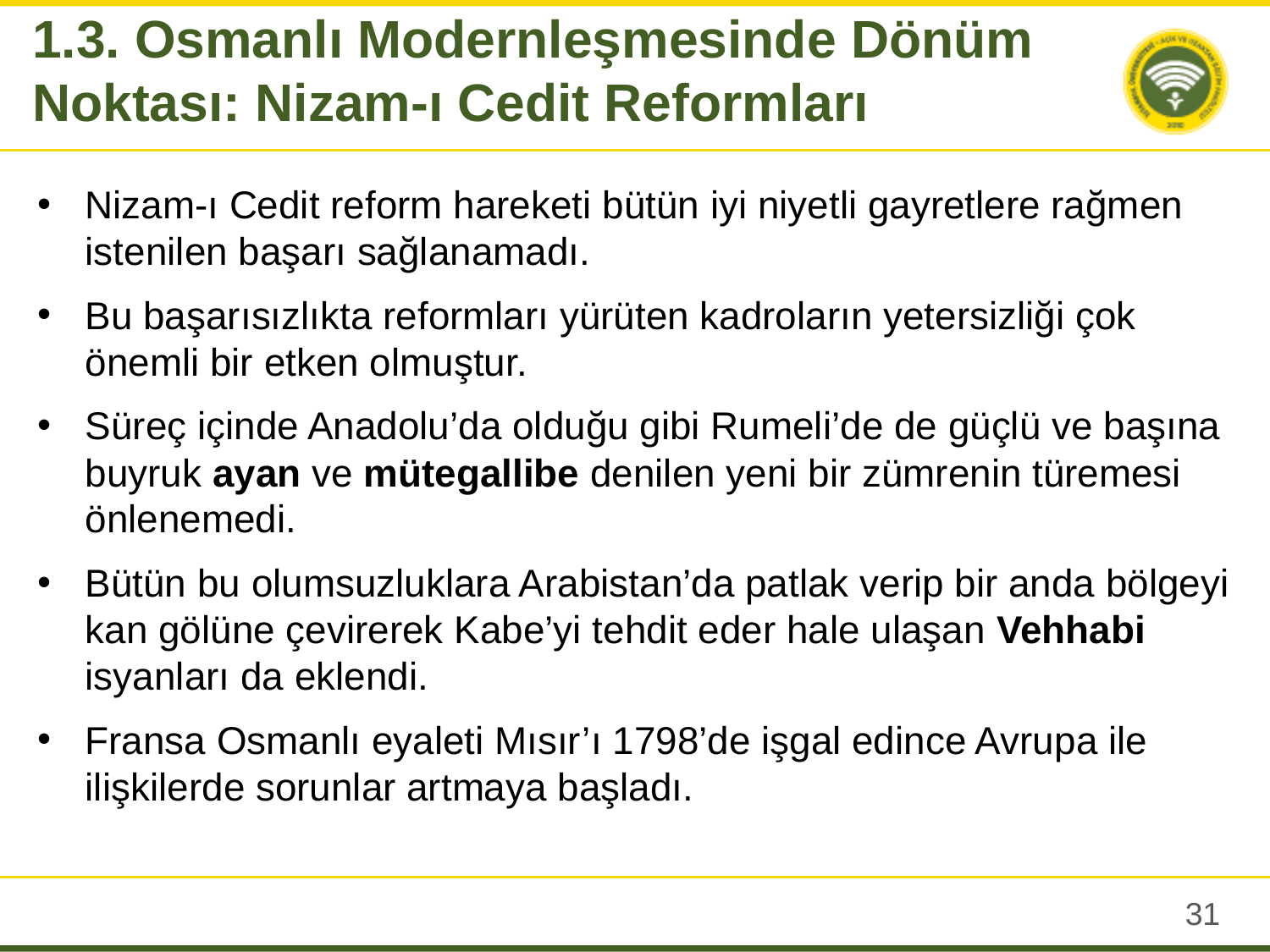

1.3. Osmanlı Modernleşmesinde Dönüm Noktası: Nizam-ı Cedit Reformları
Nizam-ı Cedit reform hareketi bütün iyi niyetli gayretlere rağmen istenilen başarı sağlanamadı.
Bu başarısızlıkta reformları yürüten kadroların yetersizliği çok önemli bir etken olmuştur.
Süreç içinde Anadolu’da olduğu gibi Rumeli’de de güçlü ve başına buyruk ayan ve mütegallibe denilen yeni bir zümrenin türemesi önlenemedi.
Bütün bu olumsuzluklara Arabistan’da patlak verip bir anda bölgeyi kan gölüne çevirerek Kabe’yi tehdit eder hale ulaşan Vehhabi isyanları da eklendi.
Fransa Osmanlı eyaleti Mısır’ı 1798’de işgal edince Avrupa ile ilişkilerde sorunlar artmaya başladı.
31